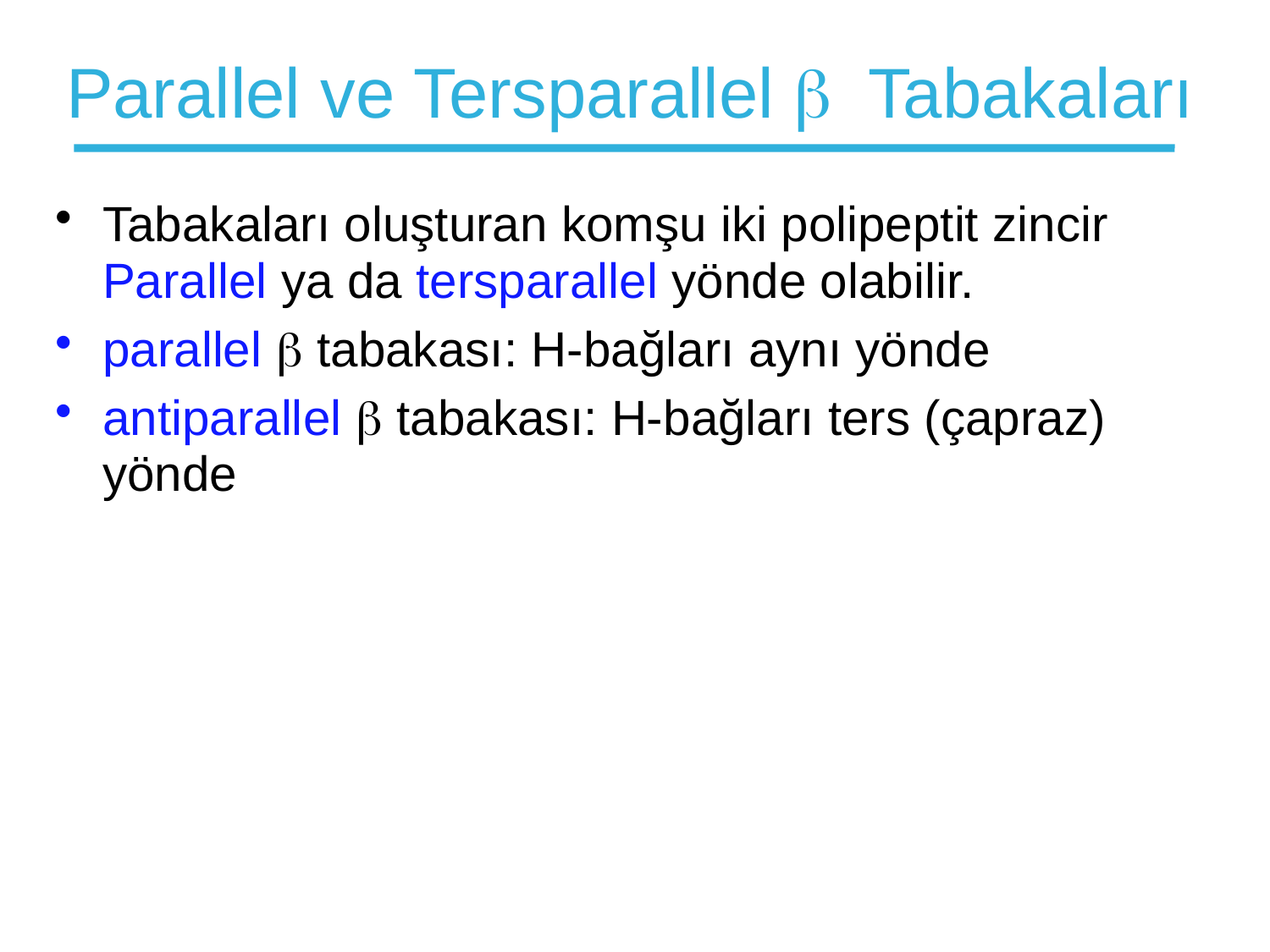

# Parallel ve Tersparallel β Tabakaları

Tabakaları oluşturan komşu iki polipeptit zincir Parallel ya da tersparallel yönde olabilir.
parallel β tabakası: H-bağları aynı yönde
antiparallel β tabakası: H-bağları ters (çapraz) yönde